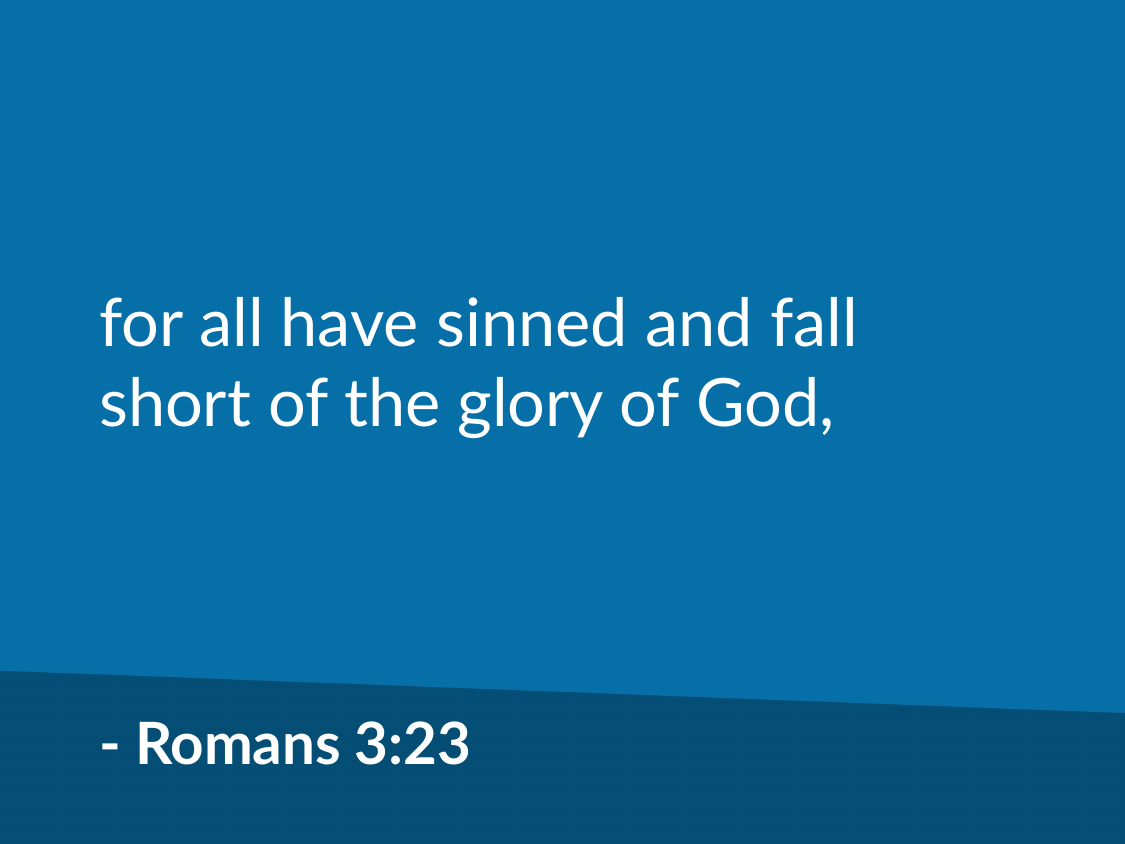

for all have sinned and fall short of the glory of God,
- Romans 3:23